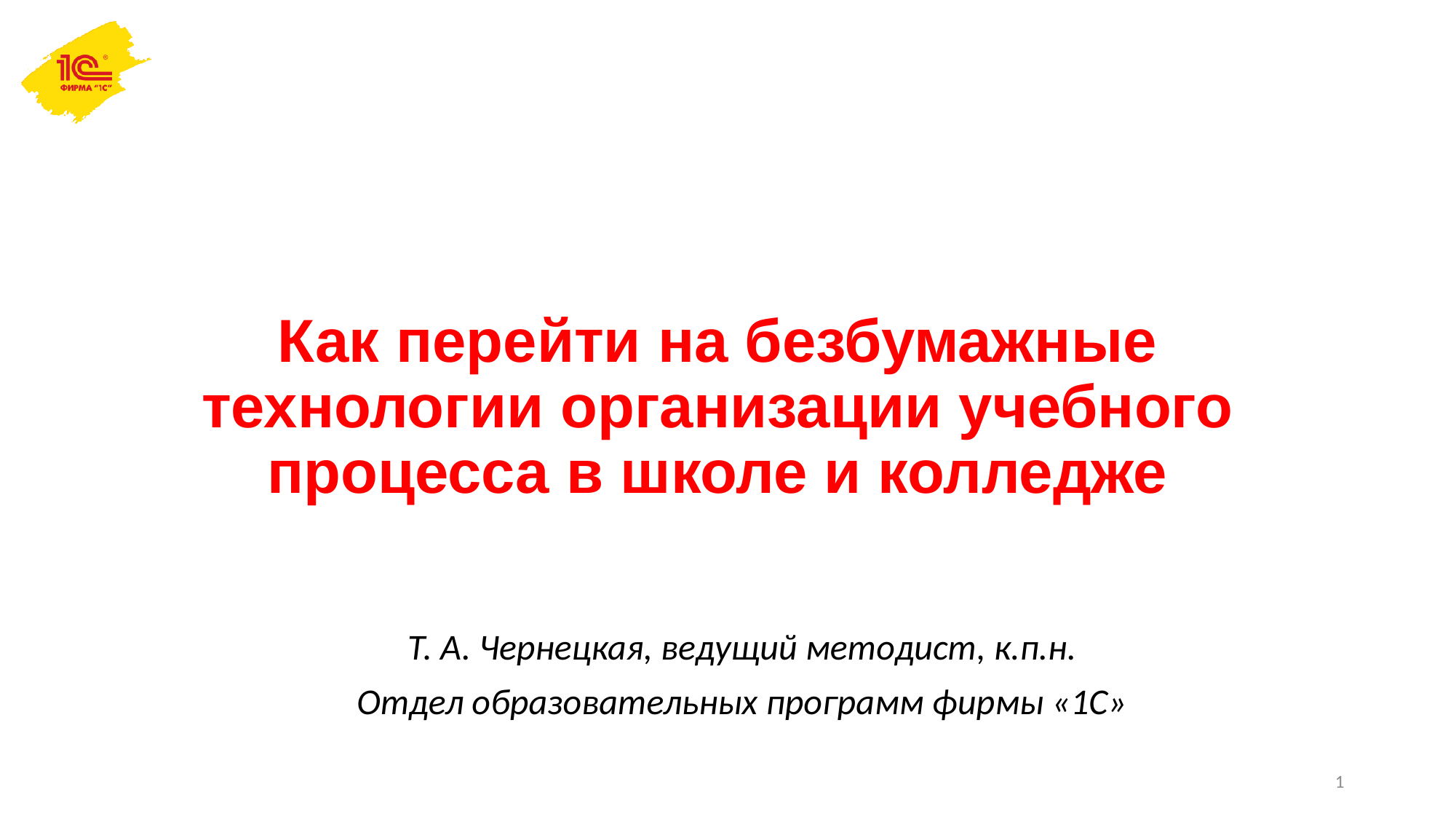

# Как перейти на безбумажные технологии организации учебного процесса в школе и колледже
Т. А. Чернецкая, ведущий методист, к.п.н.
Отдел образовательных программ фирмы «1С»

1